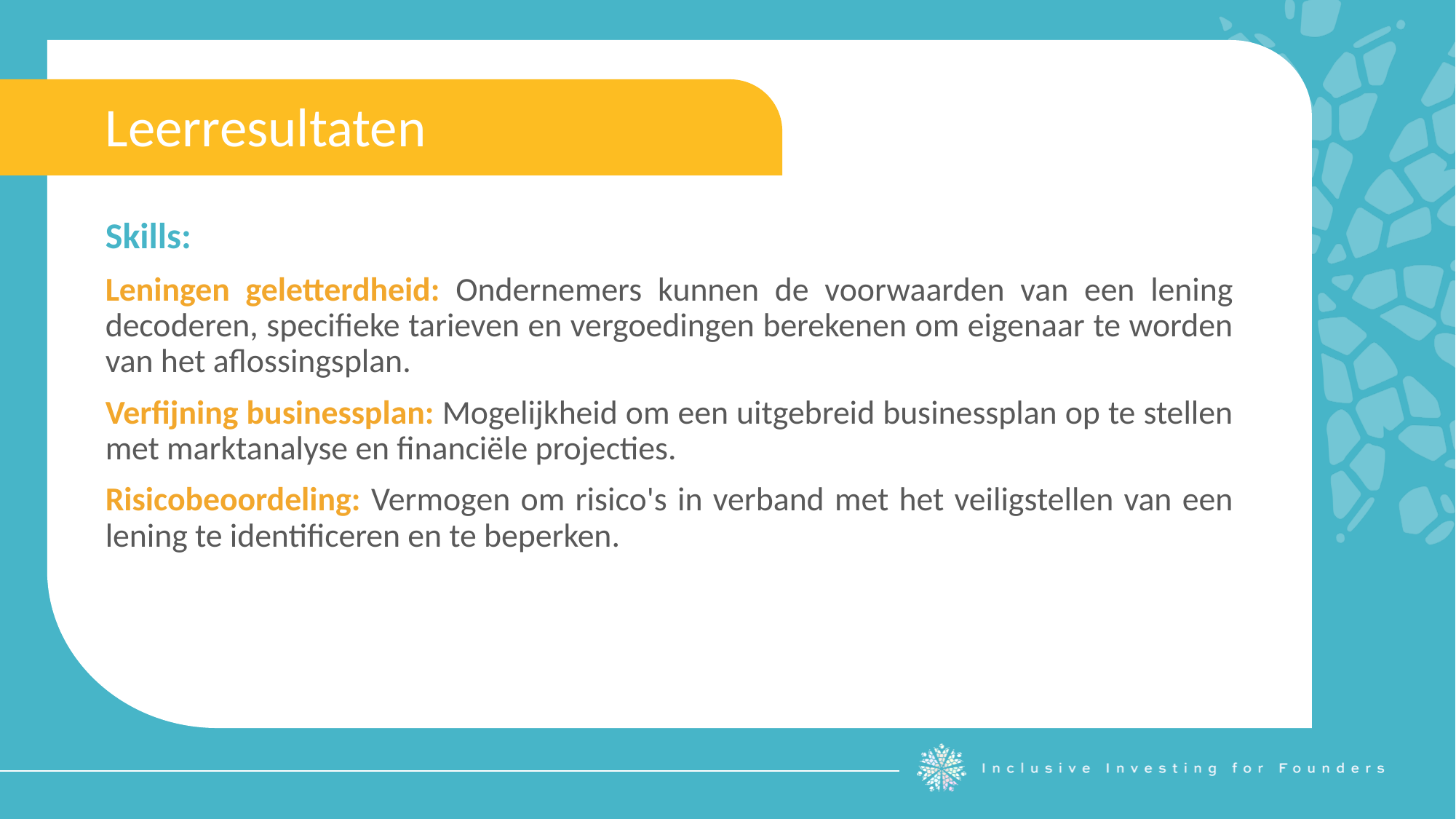

Leerresultaten
Skills:
Leningen geletterdheid: Ondernemers kunnen de voorwaarden van een lening decoderen, specifieke tarieven en vergoedingen berekenen om eigenaar te worden van het aflossingsplan.
Verfijning businessplan: Mogelijkheid om een uitgebreid businessplan op te stellen met marktanalyse en financiële projecties.
Risicobeoordeling: Vermogen om risico's in verband met het veiligstellen van een lening te identificeren en te beperken.